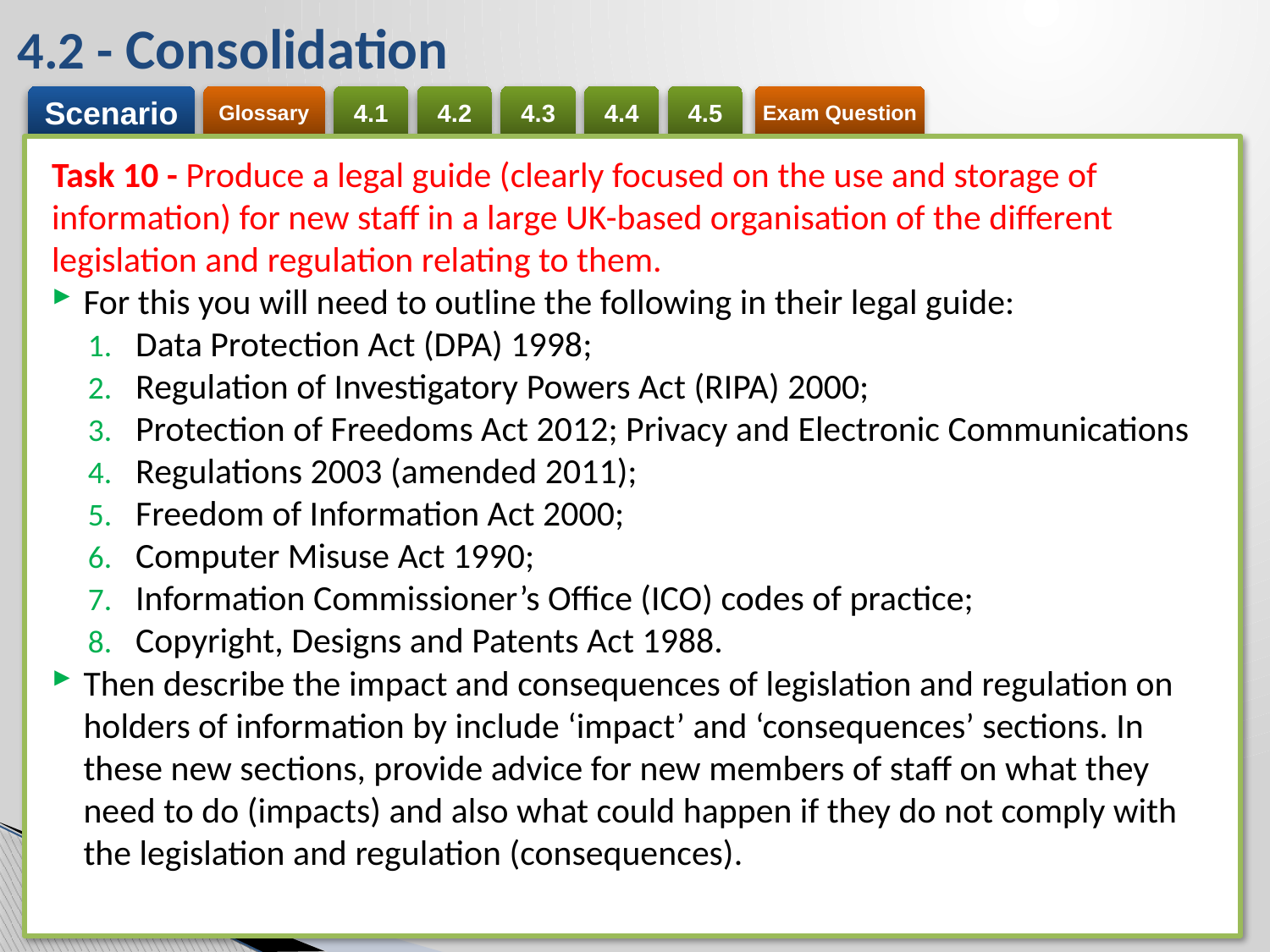

# 4.2 - Consolidation
Task 10 - Produce a legal guide (clearly focused on the use and storage of information) for new staff in a large UK-based organisation of the different legislation and regulation relating to them.
For this you will need to outline the following in their legal guide:
Data Protection Act (DPA) 1998;
Regulation of Investigatory Powers Act (RIPA) 2000;
Protection of Freedoms Act 2012; Privacy and Electronic Communications
Regulations 2003 (amended 2011);
Freedom of Information Act 2000;
Computer Misuse Act 1990;
Information Commissioner’s Office (ICO) codes of practice;
Copyright, Designs and Patents Act 1988.
Then describe the impact and consequences of legislation and regulation on holders of information by include ‘impact’ and ‘consequences’ sections. In these new sections, provide advice for new members of staff on what they need to do (impacts) and also what could happen if they do not comply with the legislation and regulation (consequences).